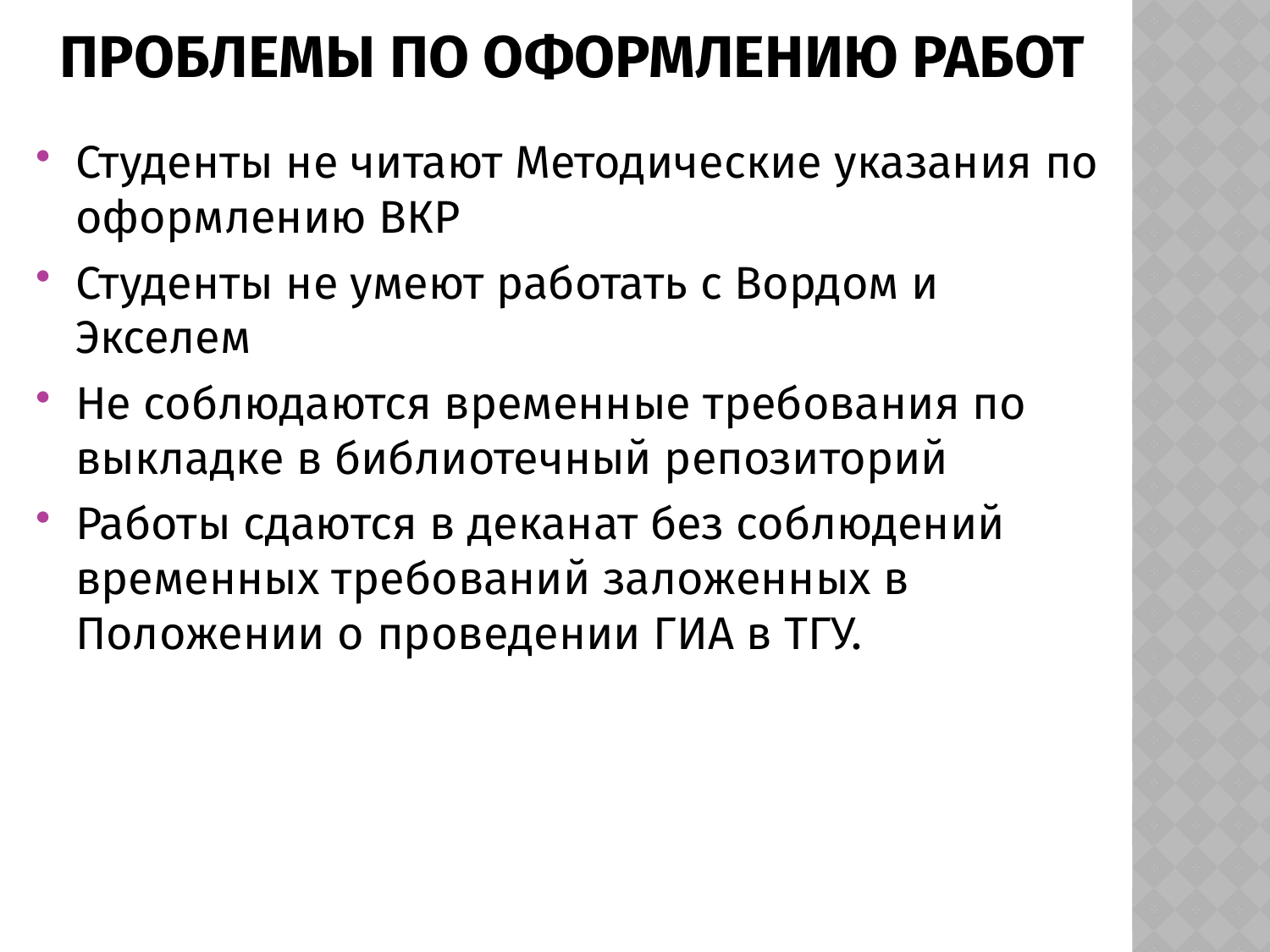

# Проблемы по Оформлению работ
Студенты не читают Методические указания по оформлению ВКР
Студенты не умеют работать с Вордом и Экселем
Не соблюдаются временные требования по выкладке в библиотечный репозиторий
Работы сдаются в деканат без соблюдений временных требований заложенных в Положении о проведении ГИА в ТГУ.